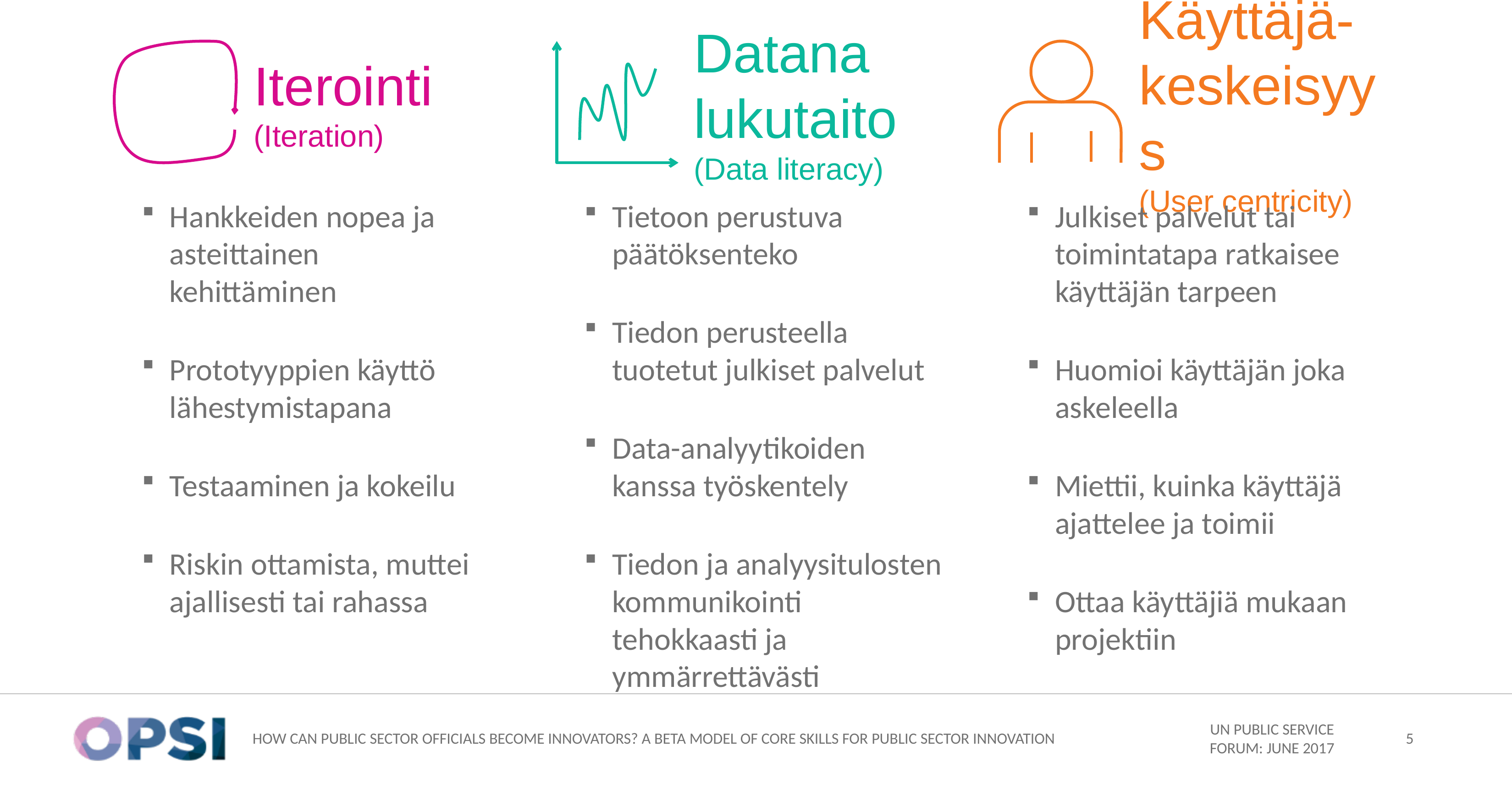

Datana lukutaito
(Data literacy)
Käyttäjä-keskeisyys
(User centricity)

Iterointi
(Iteration)
Hankkeiden nopea ja asteittainen kehittäminen
Prototyyppien käyttö lähestymistapana
Testaaminen ja kokeilu
Riskin ottamista, muttei ajallisesti tai rahassa
Tietoon perustuva päätöksenteko
Tiedon perusteella tuotetut julkiset palvelut
Data-analyytikoiden kanssa työskentely
Tiedon ja analyysitulosten kommunikointi tehokkaasti ja ymmärrettävästi
Julkiset palvelut tai toimintatapa ratkaisee käyttäjän tarpeen
Huomioi käyttäjän joka askeleella
Miettii, kuinka käyttäjä ajattelee ja toimii
Ottaa käyttäjiä mukaan projektiin
How can Public Sector officials become innovators? a beta model of core skills for public sector innovation
UN Public Service Forum: June 2017
5